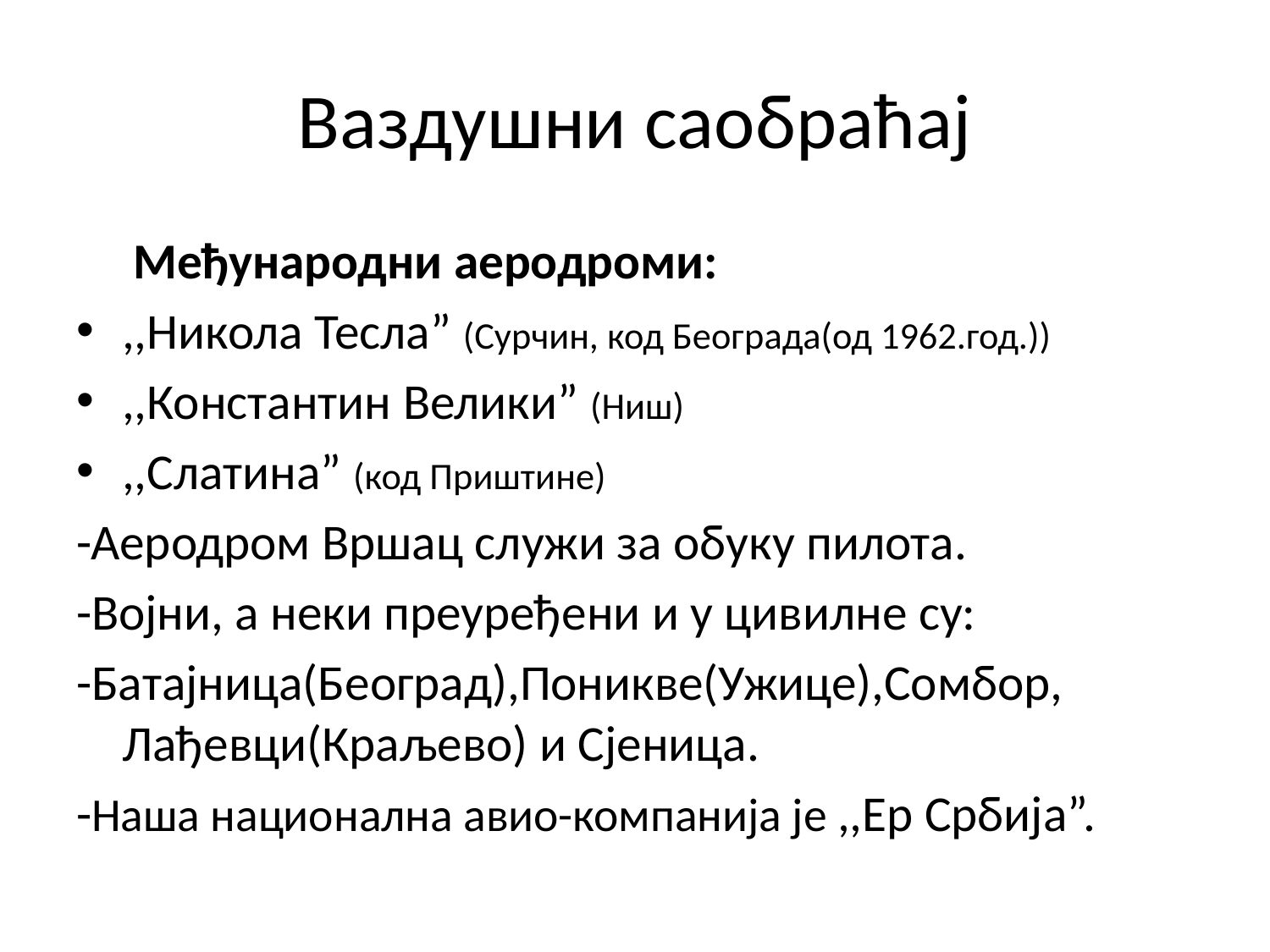

# Ваздушни саобраћај
     Међународни аеродроми:
,,Никола Тесла” (Сурчин, код Београда(од 1962.год.))
,,Константин Велики” (Ниш)
,,Слатина” (код Приштине)
-Аеродром Вршац служи за обуку пилота.
-Војни, а неки преуређени и у цивилне су:
-Батајница(Београд),Поникве(Ужице),Сомбор, Лађевци(Краљево) и Сјеница.
-Наша национална авио-компанија је ,,Ер Србија”.